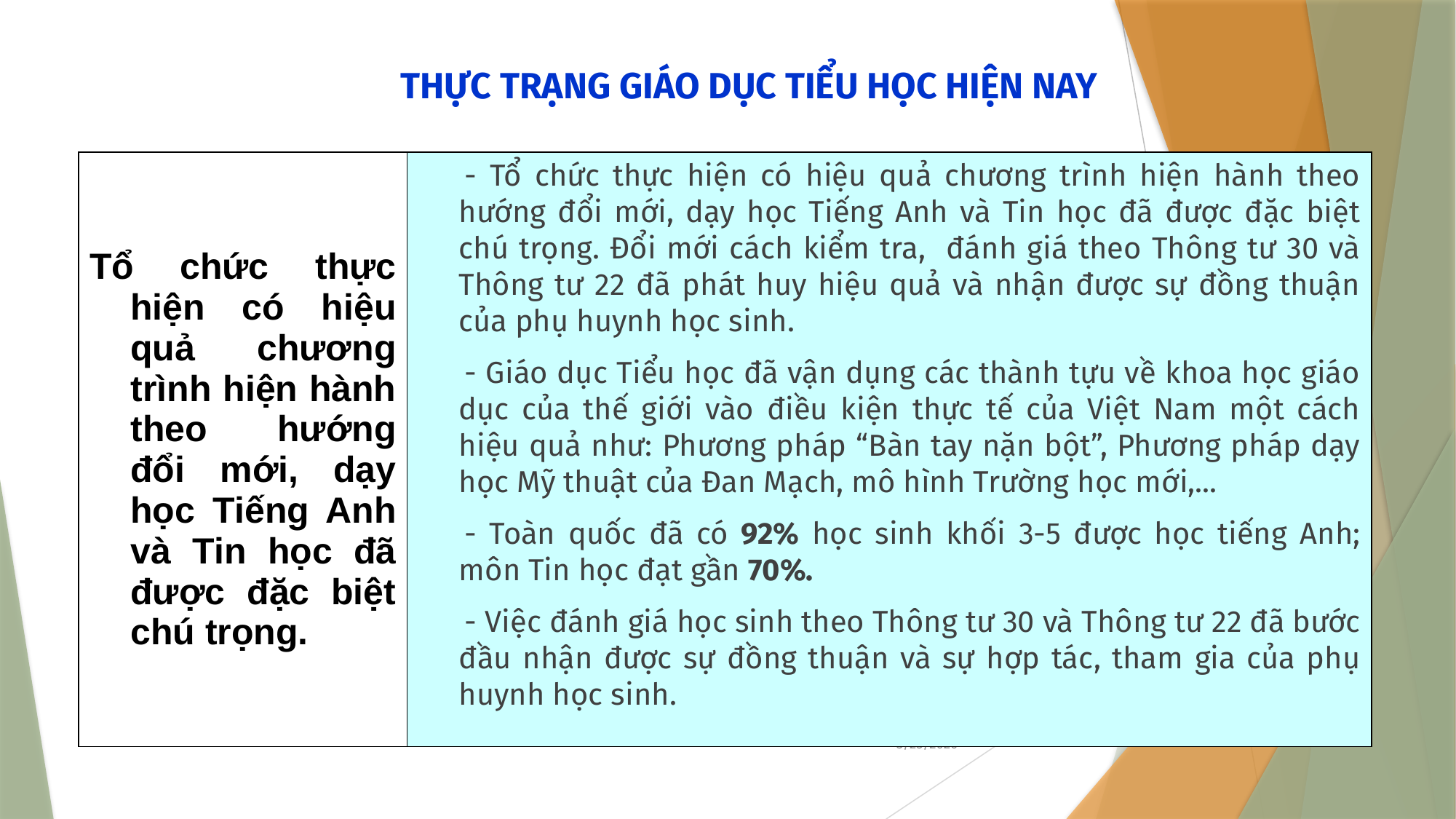

THỰC TRẠNG GIÁO DỤC TIỂU HỌC HIỆN NAY
| Tổ chức thực hiện có hiệu quả chương trình hiện hành theo hướng đổi mới, dạy học Tiếng Anh và Tin học đã được đặc biệt chú trọng. | - Tổ chức thực hiện có hiệu quả chương trình hiện hành theo hướng đổi mới, dạy học Tiếng Anh và Tin học đã được đặc biệt chú trọng. Đổi mới cách kiểm tra, đánh giá theo Thông tư 30 và Thông tư 22 đã phát huy hiệu quả và nhận được sự đồng thuận của phụ huynh học sinh. - Giáo dục Tiểu học đã vận dụng các thành tựu về khoa học giáo dục của thế giới vào điều kiện thực tế của Việt Nam một cách hiệu quả như: Phương pháp “Bàn tay nặn bột”, Phương pháp dạy học Mỹ thuật của Đan Mạch, mô hình Trường học mới,... - Toàn quốc đã có 92% học sinh khối 3-5 được học tiếng Anh; môn Tin học đạt gần 70%. - Việc đánh giá học sinh theo Thông tư 30 và Thông tư 22 đã bước đầu nhận được sự đồng thuận và sự hợp tác, tham gia của phụ huynh học sinh. |
| --- | --- |
3/25/2020